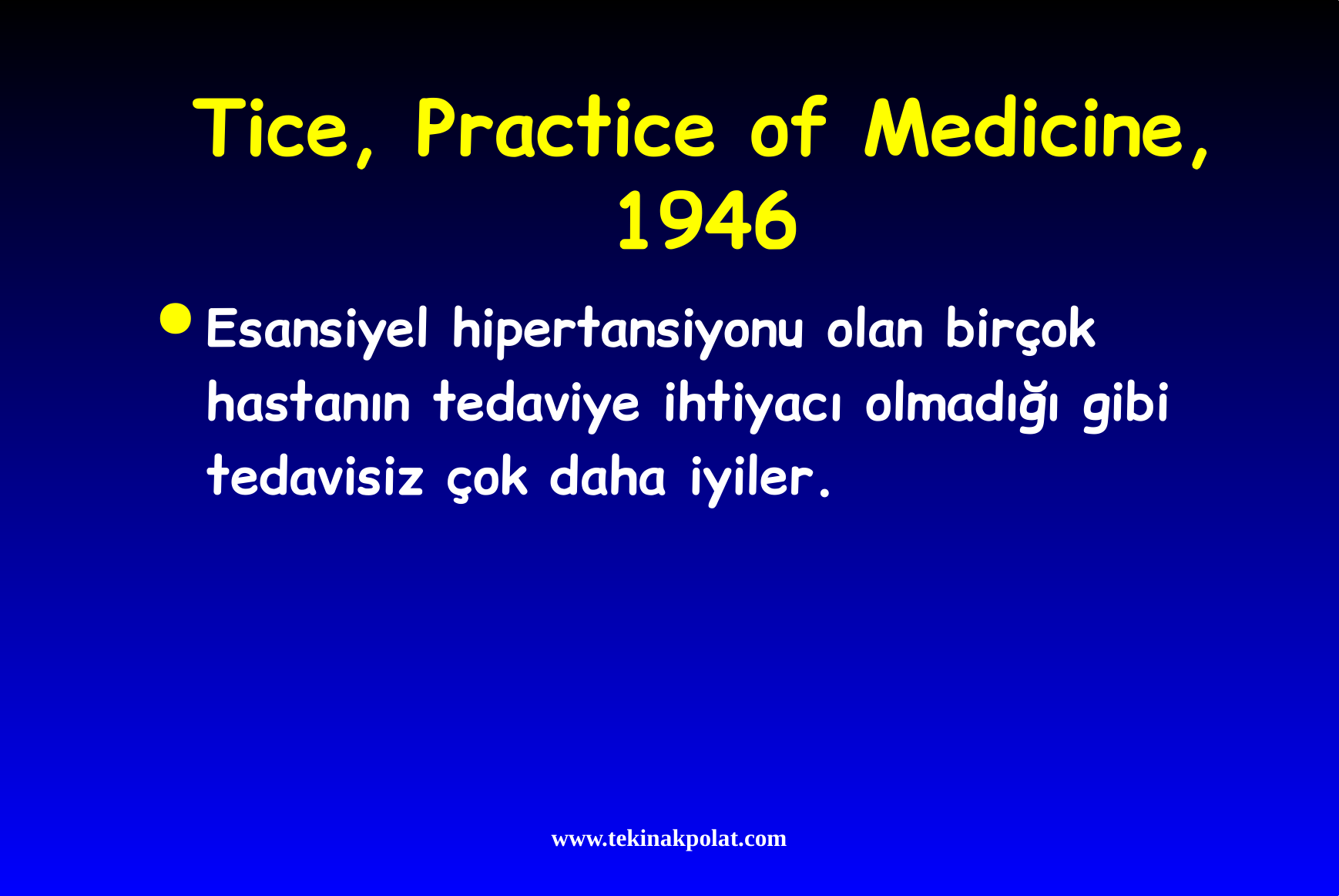

# Tice, Practice of Medicine, 1946
Esansiyel hipertansiyonu olan birçok hastanın tedaviye ihtiyacı olmadığı gibi tedavisiz çok daha iyiler.

www.tekinakpolat.com